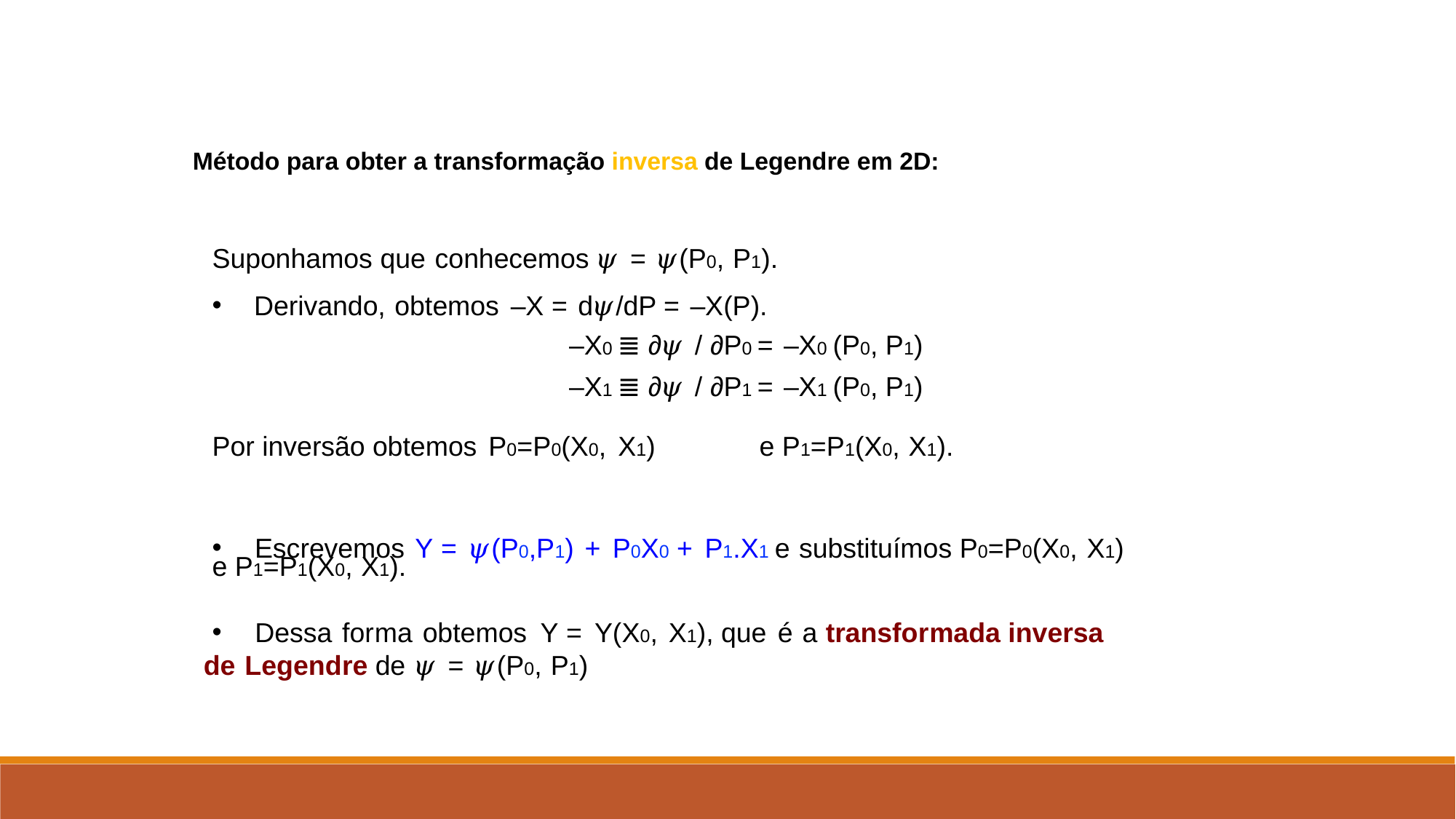

Método para obter a transformação inversa de Legendre em 2D:
Suponhamos que conhecemos 𝜓 = 𝜓(P0, P1).
 Derivando, obtemos –X = d𝜓/dP = –X(P).
–X0 ≣ ∂𝜓 / ∂P0 = –X0 (P0, P1)
–X1 ≣ ∂𝜓 / ∂P1 = –X1 (P0, P1)

Por inversão obtemos P0=P0(X0, X1)	e P1=P1(X0, X1).
 Escrevemos Y = 𝜓(P0,P1) + P0X0 + P1.X1 e substituímos P0=P0(X0, X1)
e P1=P1(X0, X1).

 Dessa forma obtemos Y = Y(X0, X1), que é a transformada inversa
de Legendre de 𝜓 = 𝜓(P0, P1)